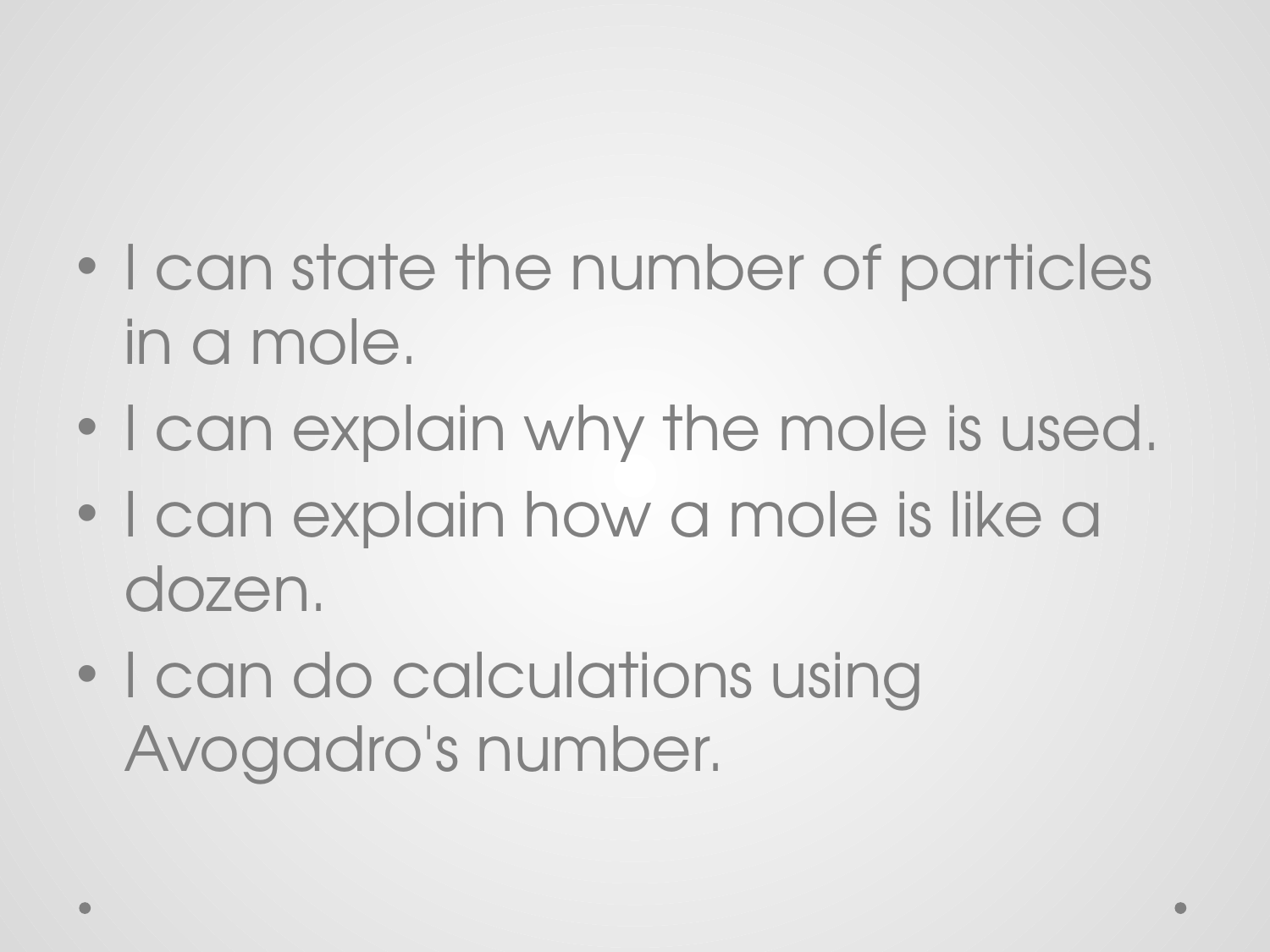

#
I can state the number of particles in a mole.
I can explain why the mole is used.
I can explain how a mole is like a dozen.
I can do calculations using Avogadro's number.